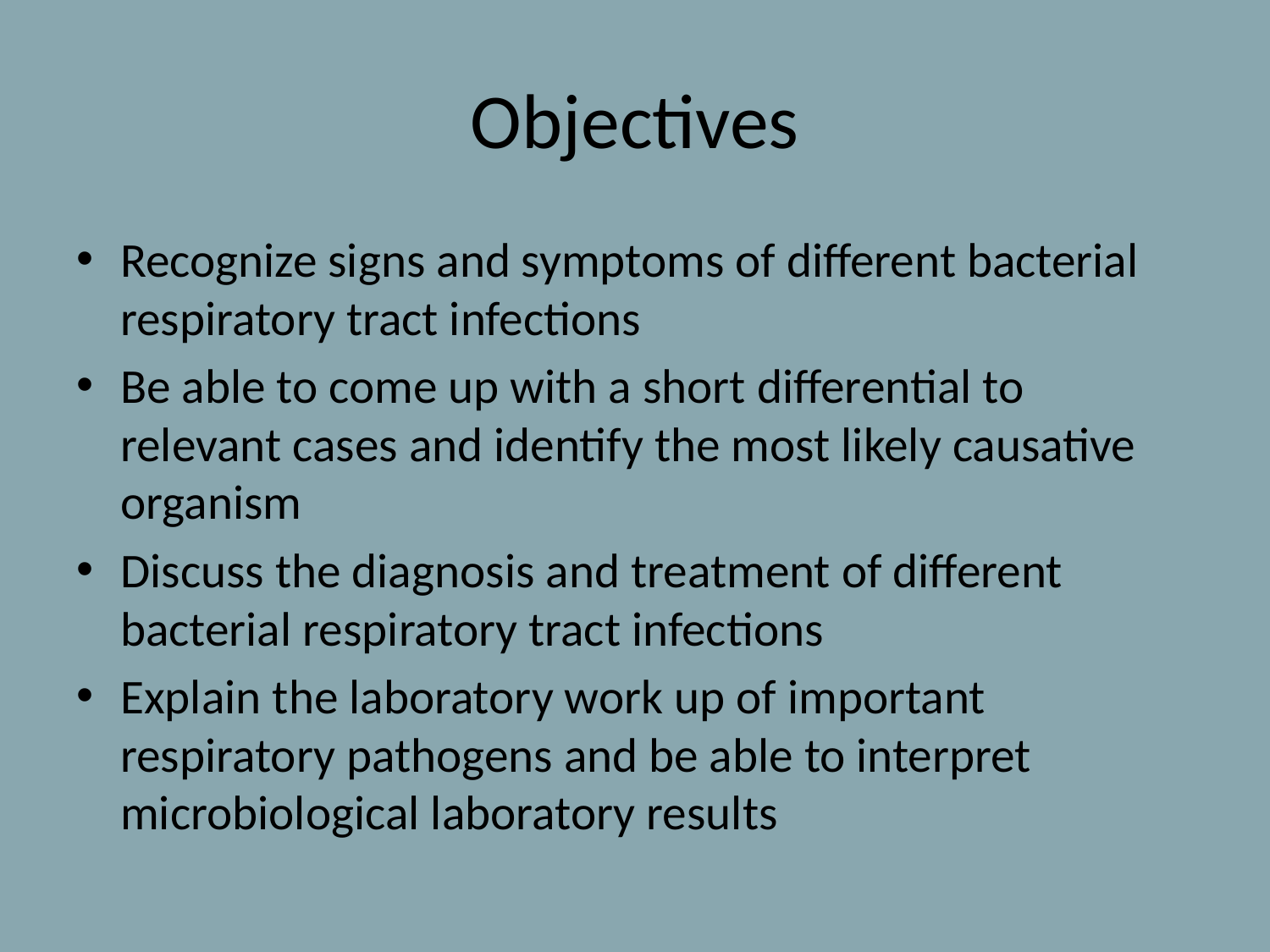

# Objectives
Recognize signs and symptoms of different bacterial respiratory tract infections
Be able to come up with a short differential to relevant cases and identify the most likely causative organism
Discuss the diagnosis and treatment of different bacterial respiratory tract infections
Explain the laboratory work up of important respiratory pathogens and be able to interpret microbiological laboratory results